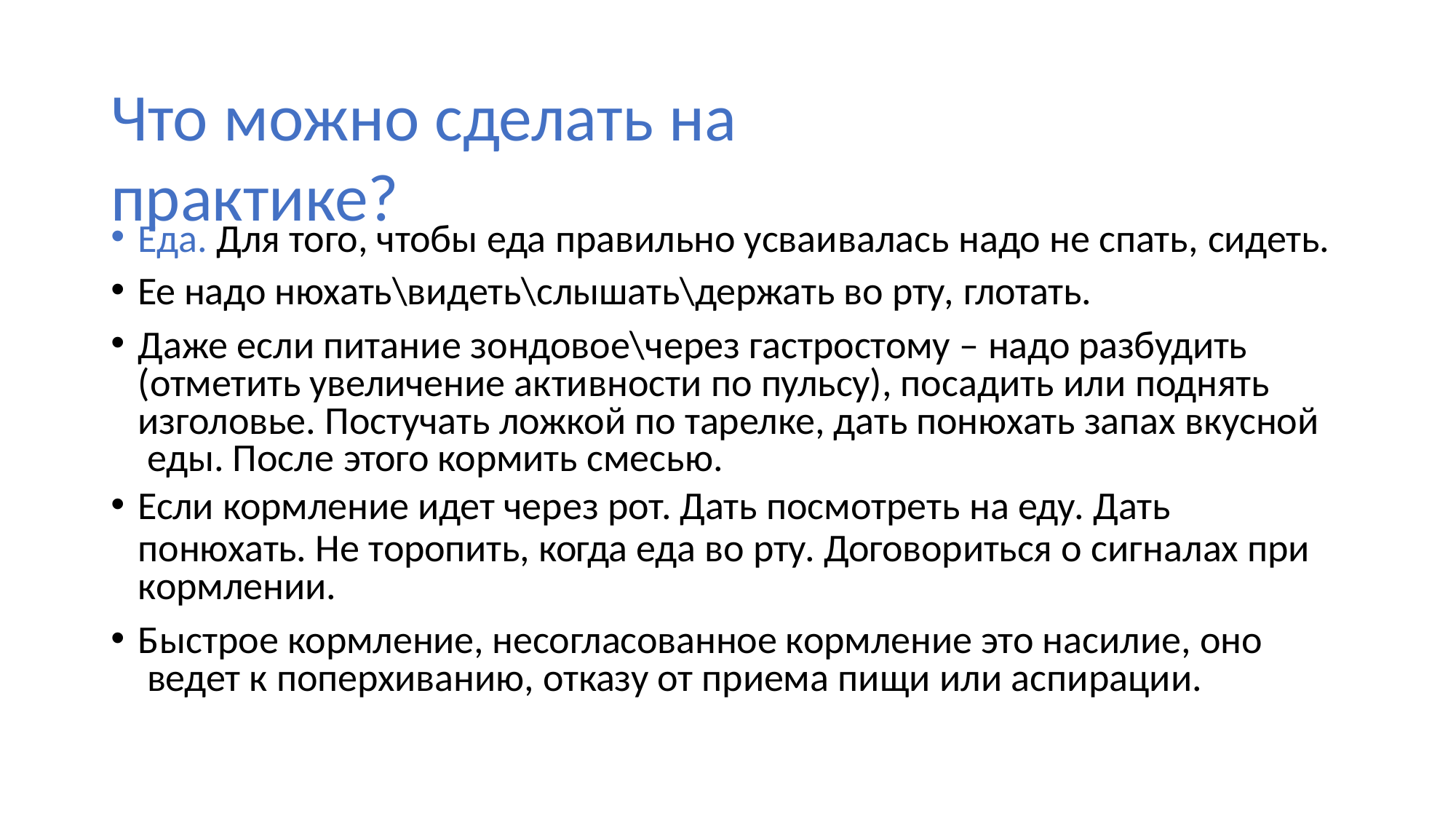

# Что можно сделать на практике?
Еда. Для того, чтобы еда правильно усваивалась надо не спать, сидеть.
Ее надо нюхать\видеть\слышать\держать во рту, глотать.
Даже если питание зондовое\через гастростому – надо разбудить  (отметить увеличение активности по пульсу), посадить или поднять
изголовье. Постучать ложкой по тарелке, дать понюхать запах вкусной  еды. После этого кормить смесью.
Если кормление идет через рот. Дать посмотреть на еду. Дать
понюхать. Не торопить, когда еда во рту. Договориться о сигналах при  кормлении.
Быстрое кормление, несогласованное кормление это насилие, оно  ведет к поперхиванию, отказу от приема пищи или аспирации.